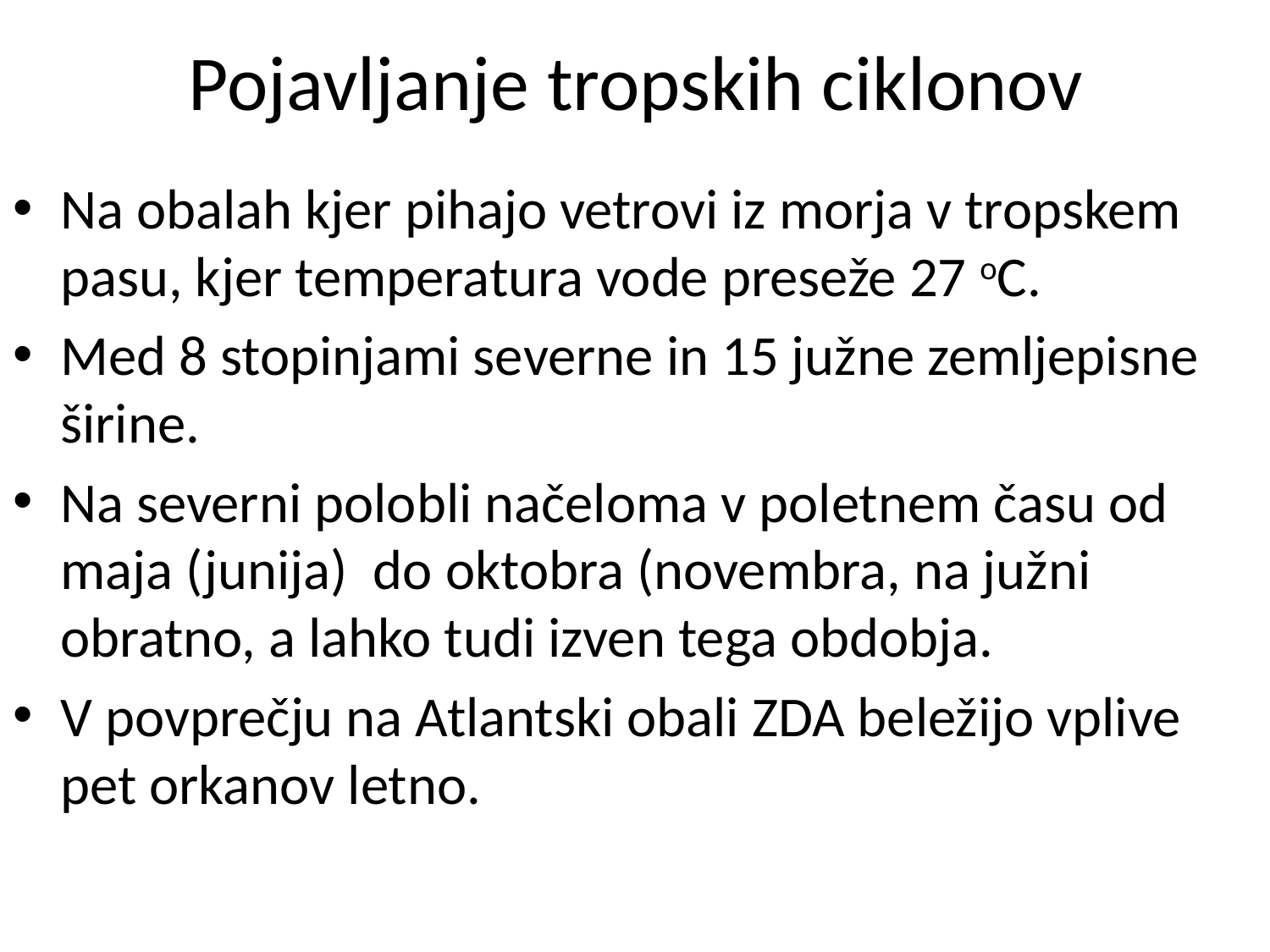

# Pojavljanje tropskih ciklonov
Na obalah kjer pihajo vetrovi iz morja v tropskem pasu, kjer temperatura vode preseže 27 oC.
Med 8 stopinjami severne in 15 južne zemljepisne širine.
Na severni polobli načeloma v poletnem času od maja (junija)  do oktobra (novembra, na južni obratno, a lahko tudi izven tega obdobja.
V povprečju na Atlantski obali ZDA beležijo vplive pet orkanov letno.